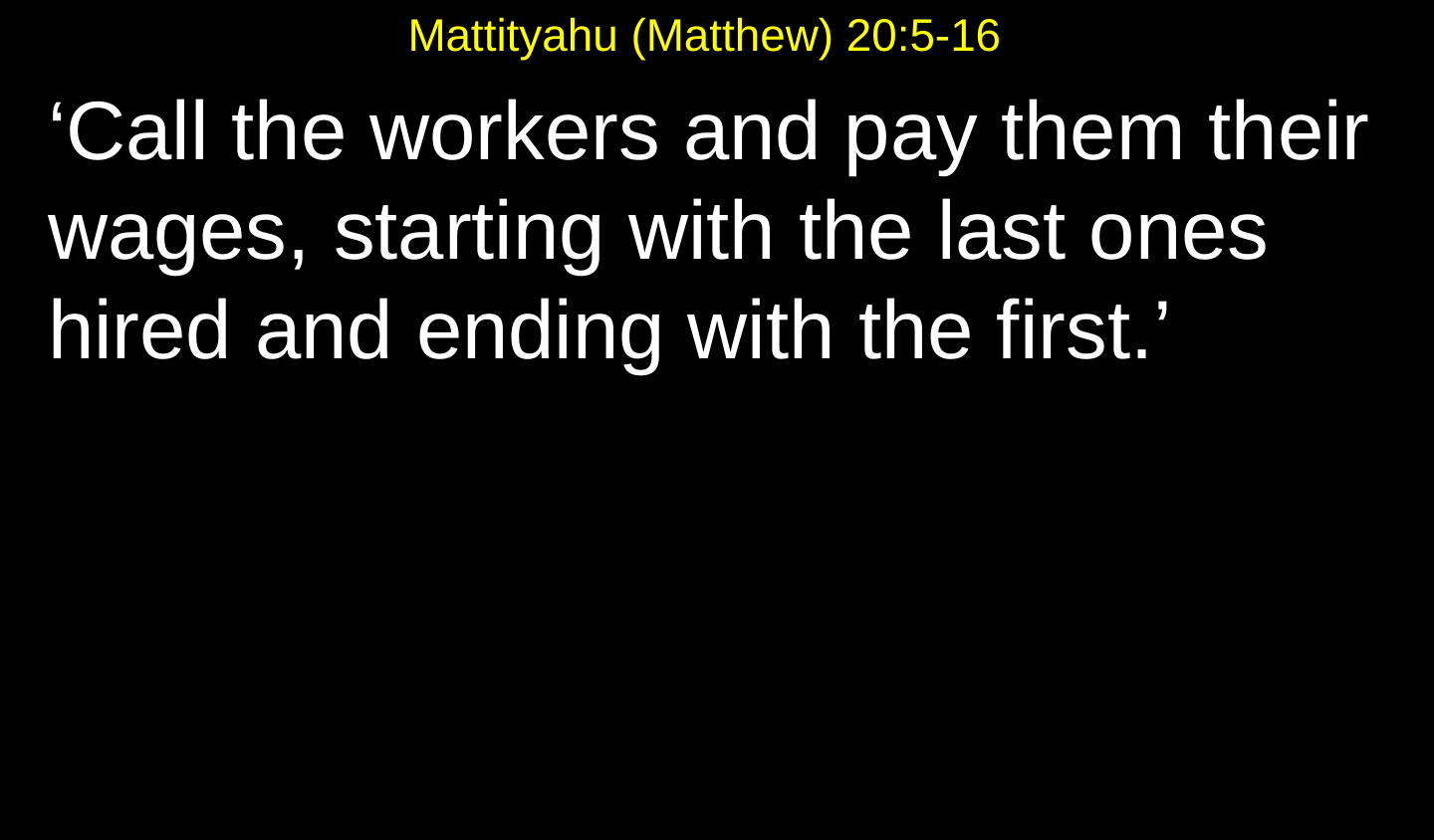

Mattityahu (Matthew) 20:5-16
‘Call the workers and pay them their wages, starting with the last ones hired and ending with the first.’